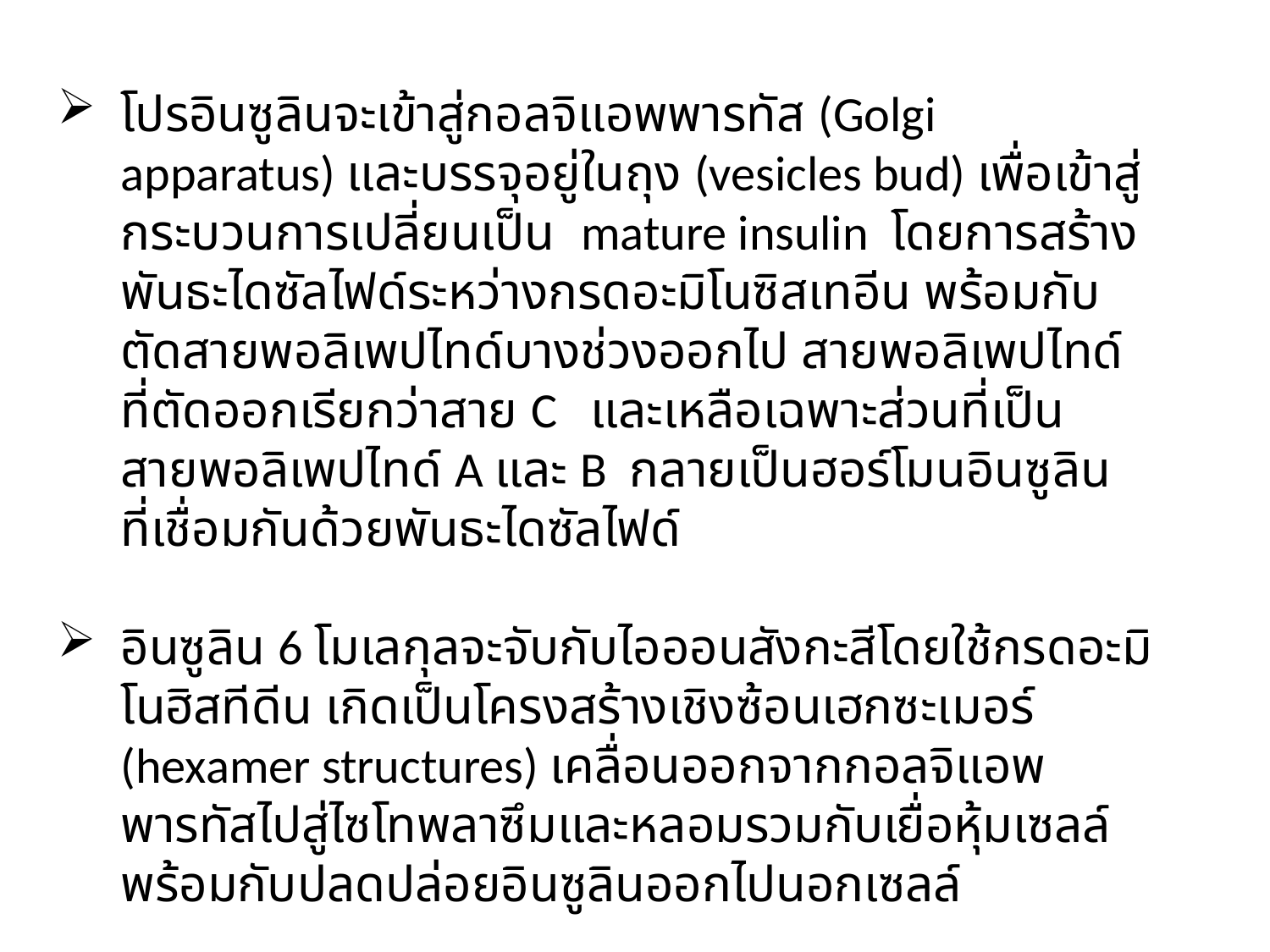

โปรอินซูลินจะเข้าสู่กอลจิแอพพารทัส (Golgi apparatus) และบรรจุอยู่ในถุง (vesicles bud) เพื่อเข้าสู่กระบวนการเปลี่ยนเป็น  mature insulin  โดยการสร้างพันธะไดซัลไฟด์ระหว่างกรดอะมิโนซิสเทอีน พร้อมกับตัดสายพอลิเพปไทด์บางช่วงออกไป สายพอลิเพปไทด์ที่ตัดออกเรียกว่าสาย C   และเหลือเฉพาะส่วนที่เป็น สายพอลิเพปไทด์ A และ B  กลายเป็นฮอร์โมนอินซูลิน ที่เชื่อมกันด้วยพันธะไดซัลไฟด์

อินซูลิน 6 โมเลกุลจะจับกับไอออนสังกะสีโดยใช้กรดอะมิโนฮิสทีดีน เกิดเป็นโครงสร้างเชิงซ้อนเฮกซะเมอร์  (hexamer structures) เคลื่อนออกจากกอลจิแอพพารทัสไปสู่ไซโทพลาซึมและหลอมรวมกับเยื่อหุ้มเซลล์พร้อมกับปลดปล่อยอินซูลินออกไปนอกเซลล์